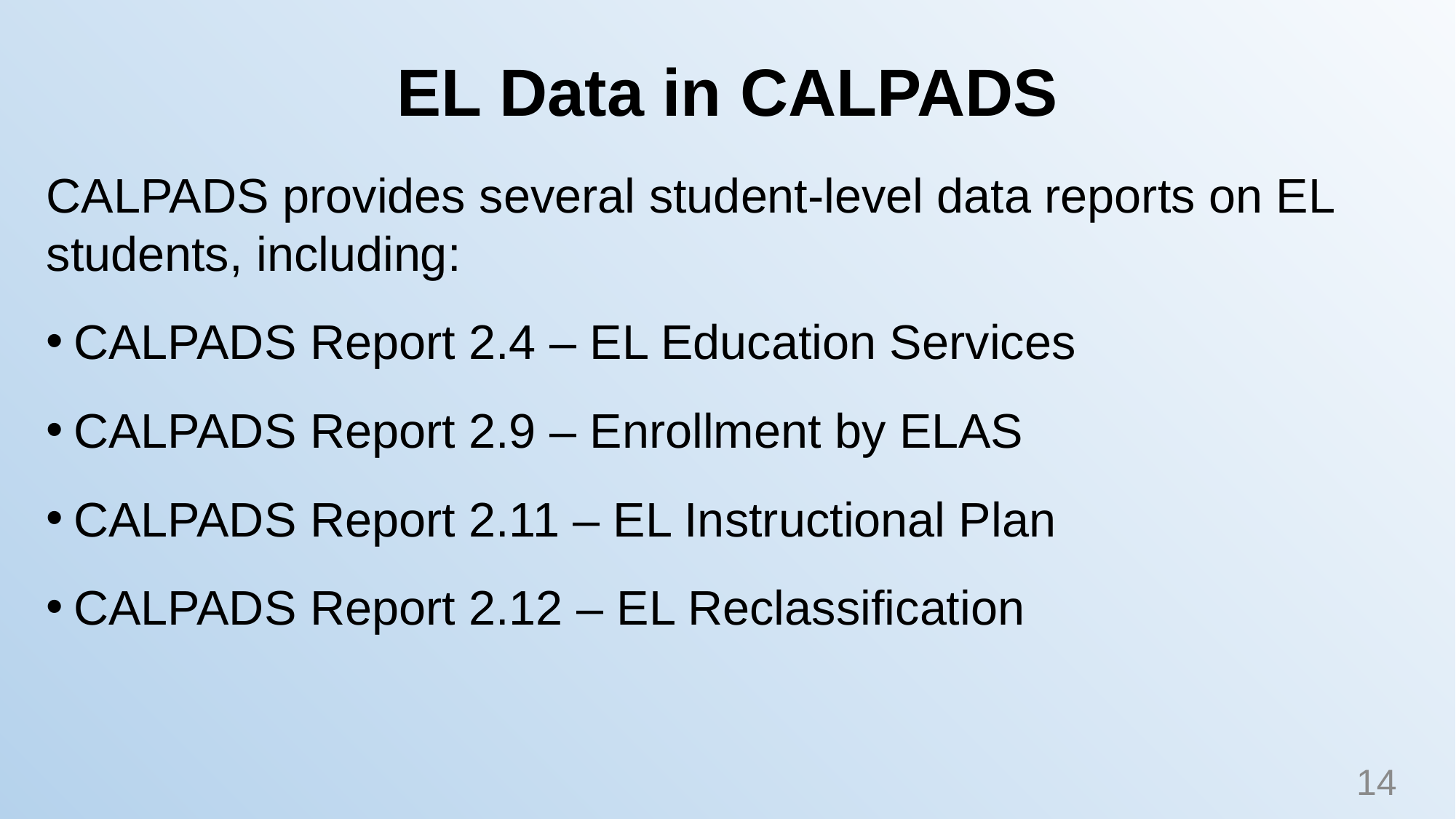

# EL Data in CALPADS
CALPADS provides several student-level data reports on EL students, including:
CALPADS Report 2.4 – EL Education Services
CALPADS Report 2.9 – Enrollment by ELAS
CALPADS Report 2.11 – EL Instructional Plan
CALPADS Report 2.12 – EL Reclassification
14